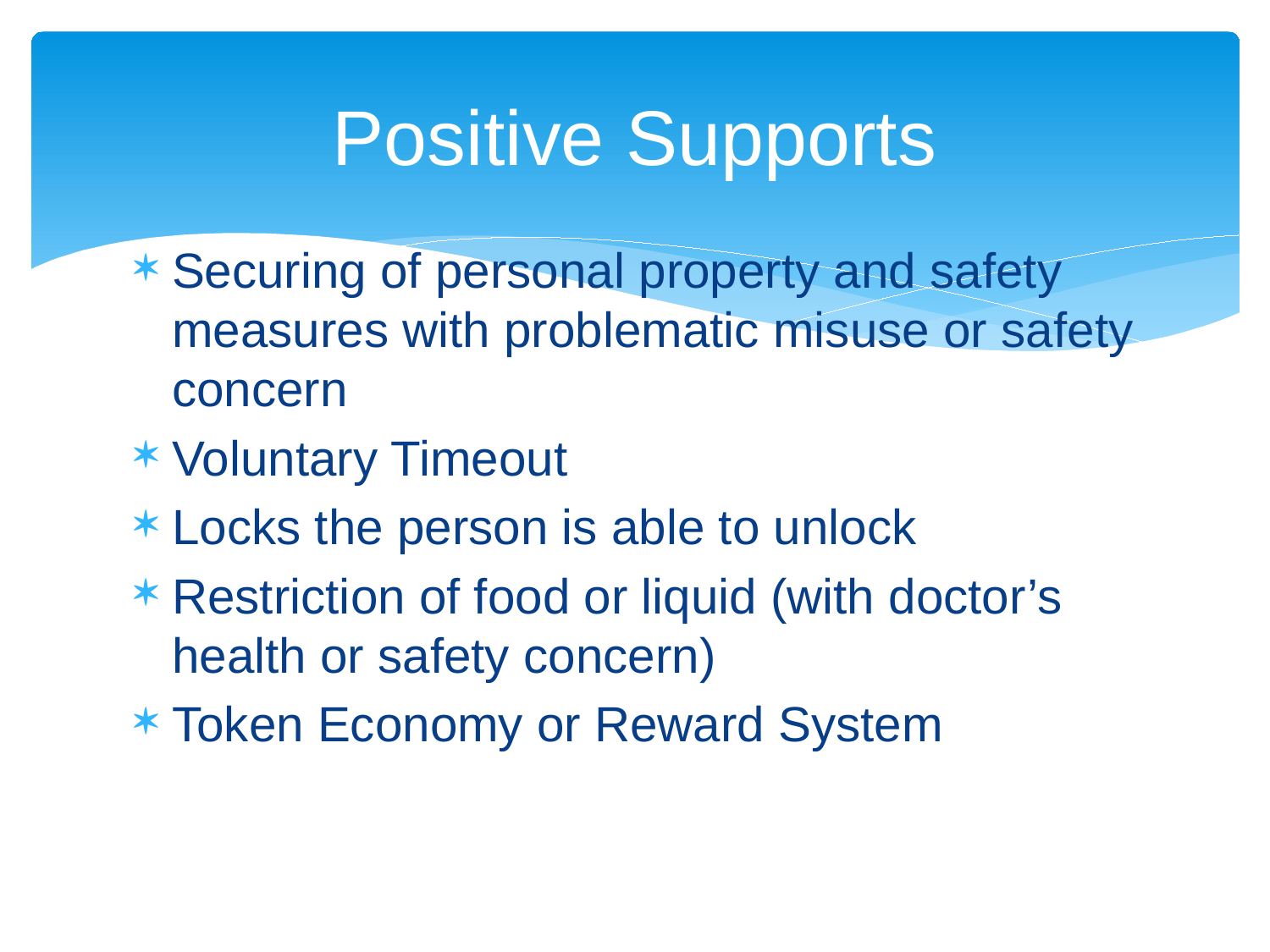

# Positive Supports
Securing of personal property and safety measures with problematic misuse or safety concern
Voluntary Timeout
Locks the person is able to unlock
Restriction of food or liquid (with doctor’s health or safety concern)
Token Economy or Reward System